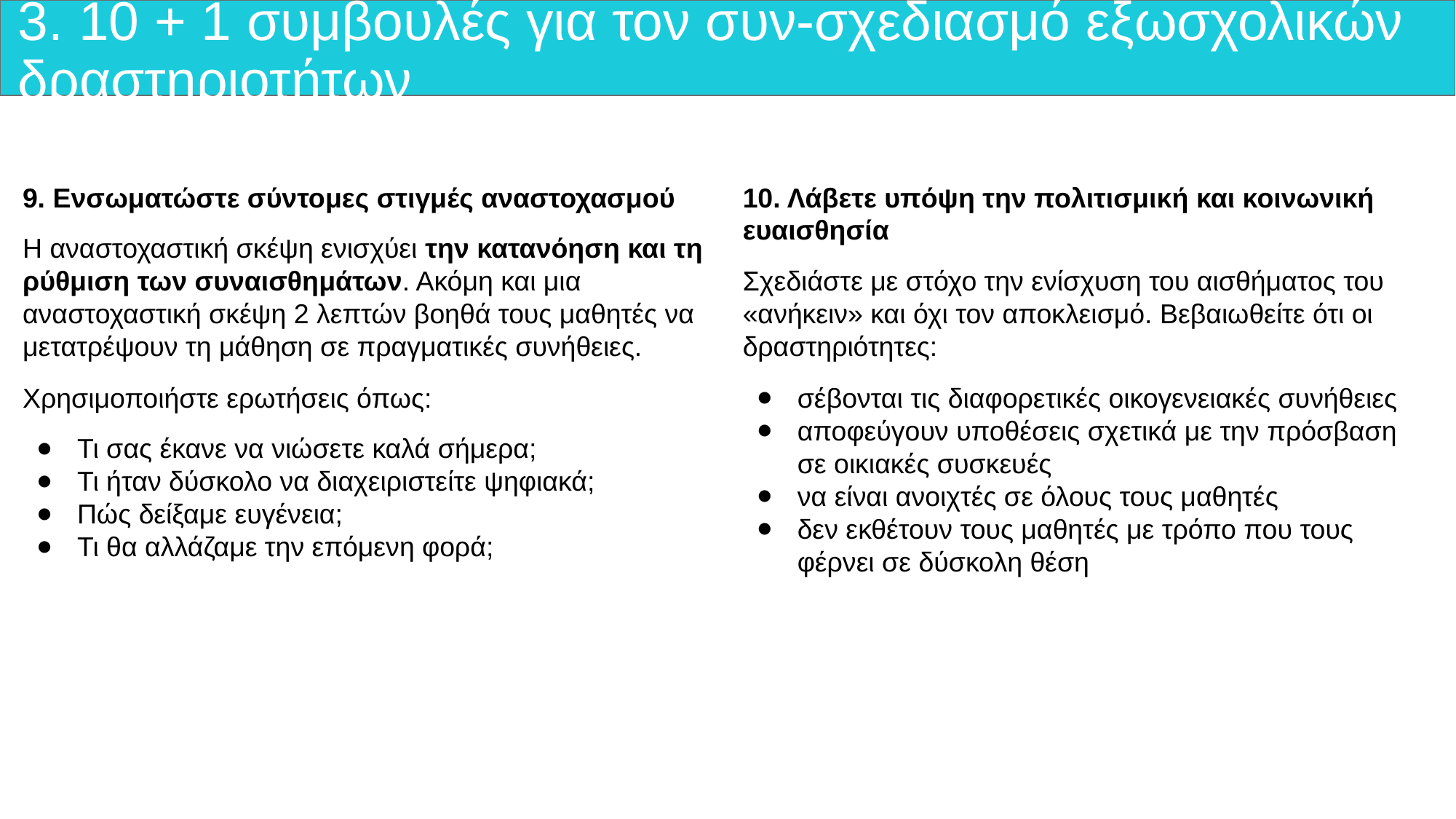

# 3. 10 + 1 συμβουλές για τον συν-σχεδιασμό εξωσχολικών δραστηριοτήτων

9. Ενσωματώστε σύντομες στιγμές αναστοχασμού
Η αναστοχαστική σκέψη ενισχύει την κατανόηση και τη ρύθμιση των συναισθημάτων. Ακόμη και μια αναστοχαστική σκέψη 2 λεπτών βοηθά τους μαθητές να μετατρέψουν τη μάθηση σε πραγματικές συνήθειες.
Χρησιμοποιήστε ερωτήσεις όπως:
Τι σας έκανε να νιώσετε καλά σήμερα;
Τι ήταν δύσκολο να διαχειριστείτε ψηφιακά;
Πώς δείξαμε ευγένεια;
Τι θα αλλάζαμε την επόμενη φορά;

10. Λάβετε υπόψη την πολιτισμική και κοινωνική ευαισθησία
Σχεδιάστε με στόχο την ενίσχυση του αισθήματος του «ανήκειν» και όχι τον αποκλεισμό. Βεβαιωθείτε ότι οι δραστηριότητες:
σέβονται τις διαφορετικές οικογενειακές συνήθειες
αποφεύγουν υποθέσεις σχετικά με την πρόσβαση σε οικιακές συσκευές
να είναι ανοιχτές σε όλους τους μαθητές
δεν εκθέτουν τους μαθητές με τρόπο που τους φέρνει σε δύσκολη θέση